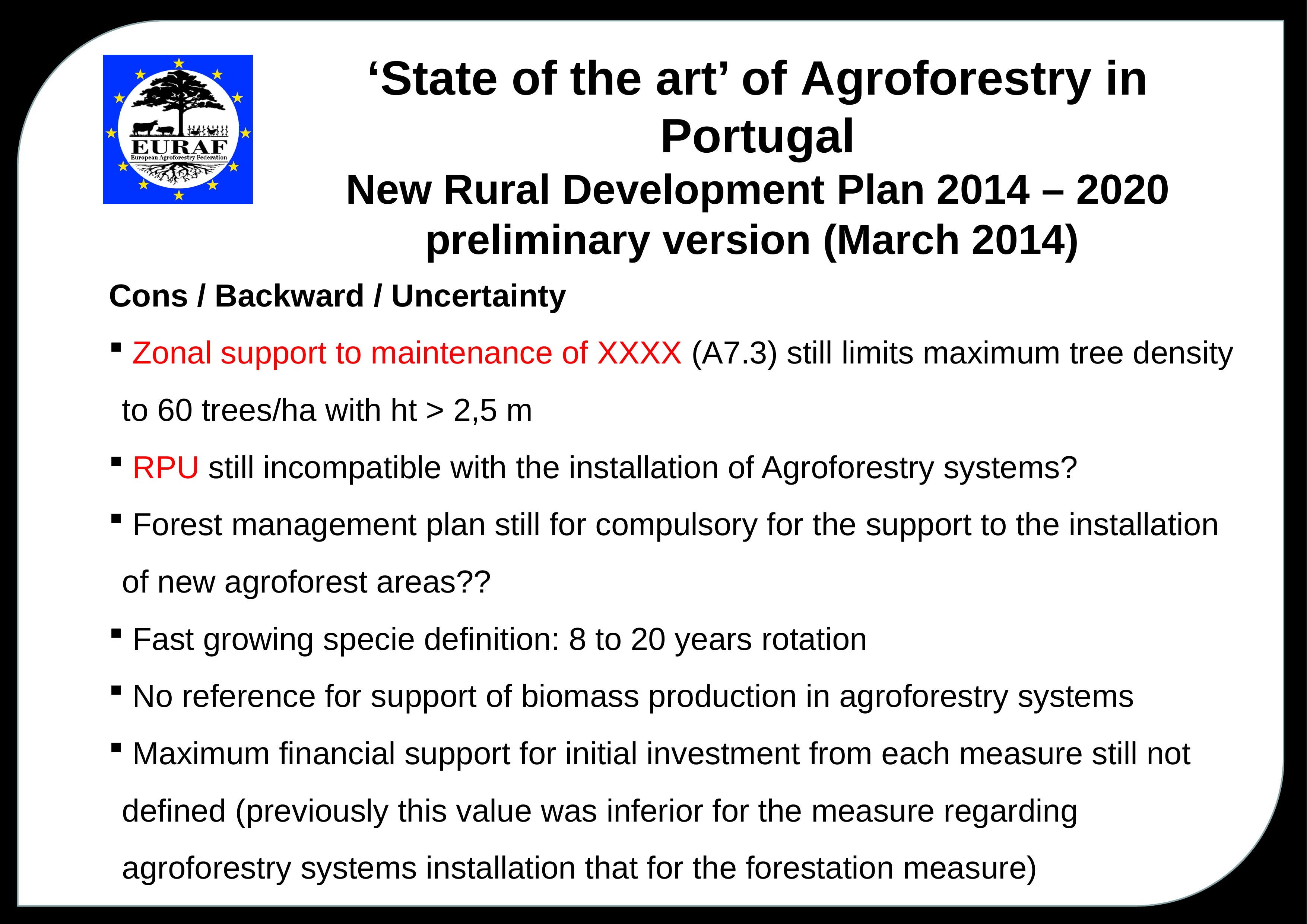

Cons / Backward / Uncertainty
 Zonal support to maintenance of XXXX (A7.3) still limits maximum tree density to 60 trees/ha with ht > 2,5 m
 RPU still incompatible with the installation of Agroforestry systems?
 Forest management plan still for compulsory for the support to the installation of new agroforest areas??
 Fast growing specie definition: 8 to 20 years rotation
 No reference for support of biomass production in agroforestry systems
 Maximum financial support for initial investment from each measure still not defined (previously this value was inferior for the measure regarding agroforestry systems installation that for the forestation measure)